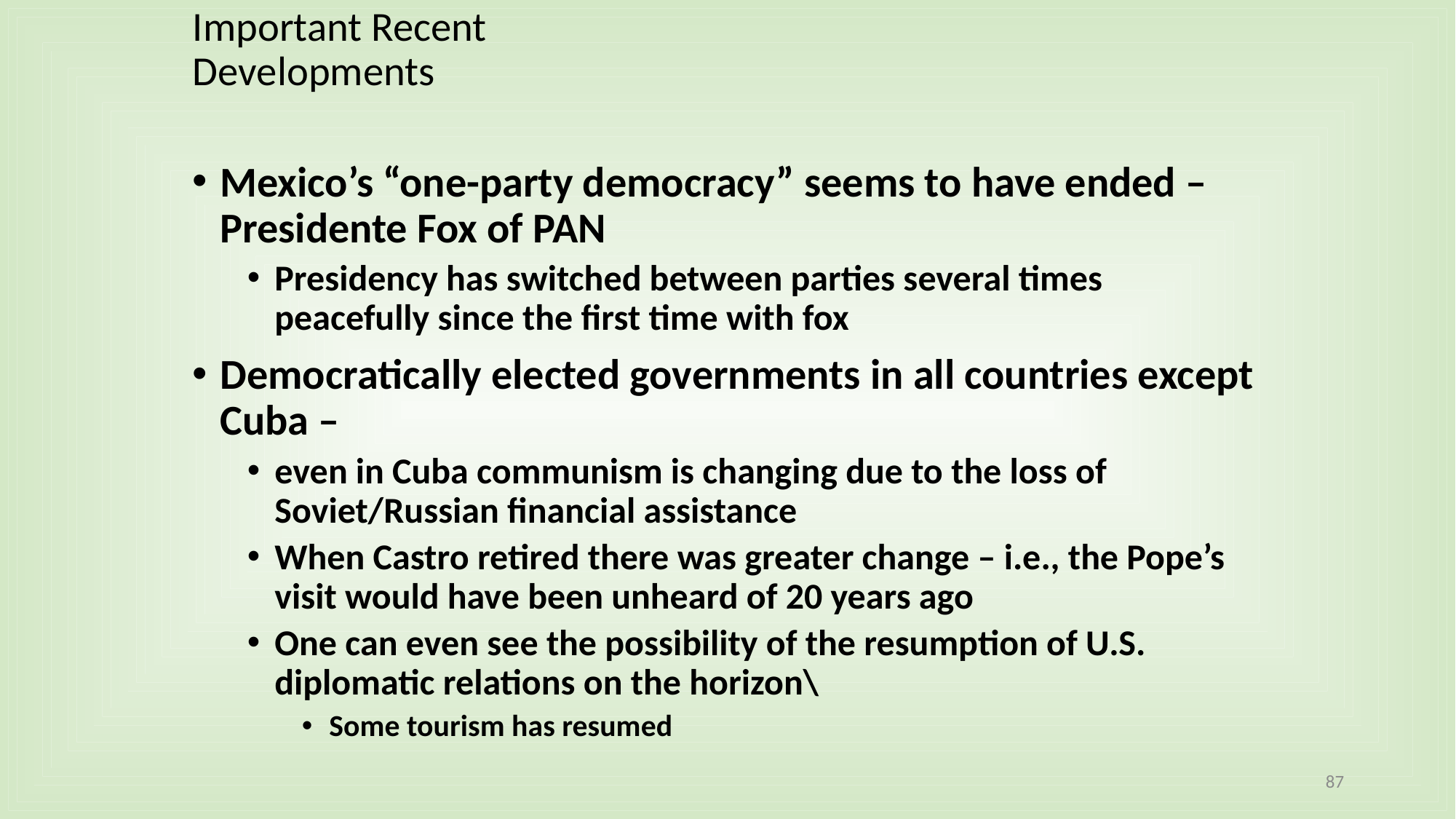

# Important Recent Developments
Mexico’s “one-party democracy” seems to have ended – Presidente Fox of PAN
Presidency has switched between parties several times peacefully since the first time with fox
Democratically elected governments in all countries except Cuba –
even in Cuba communism is changing due to the loss of Soviet/Russian financial assistance
When Castro retired there was greater change – i.e., the Pope’s visit would have been unheard of 20 years ago
One can even see the possibility of the resumption of U.S. diplomatic relations on the horizon\
Some tourism has resumed
87